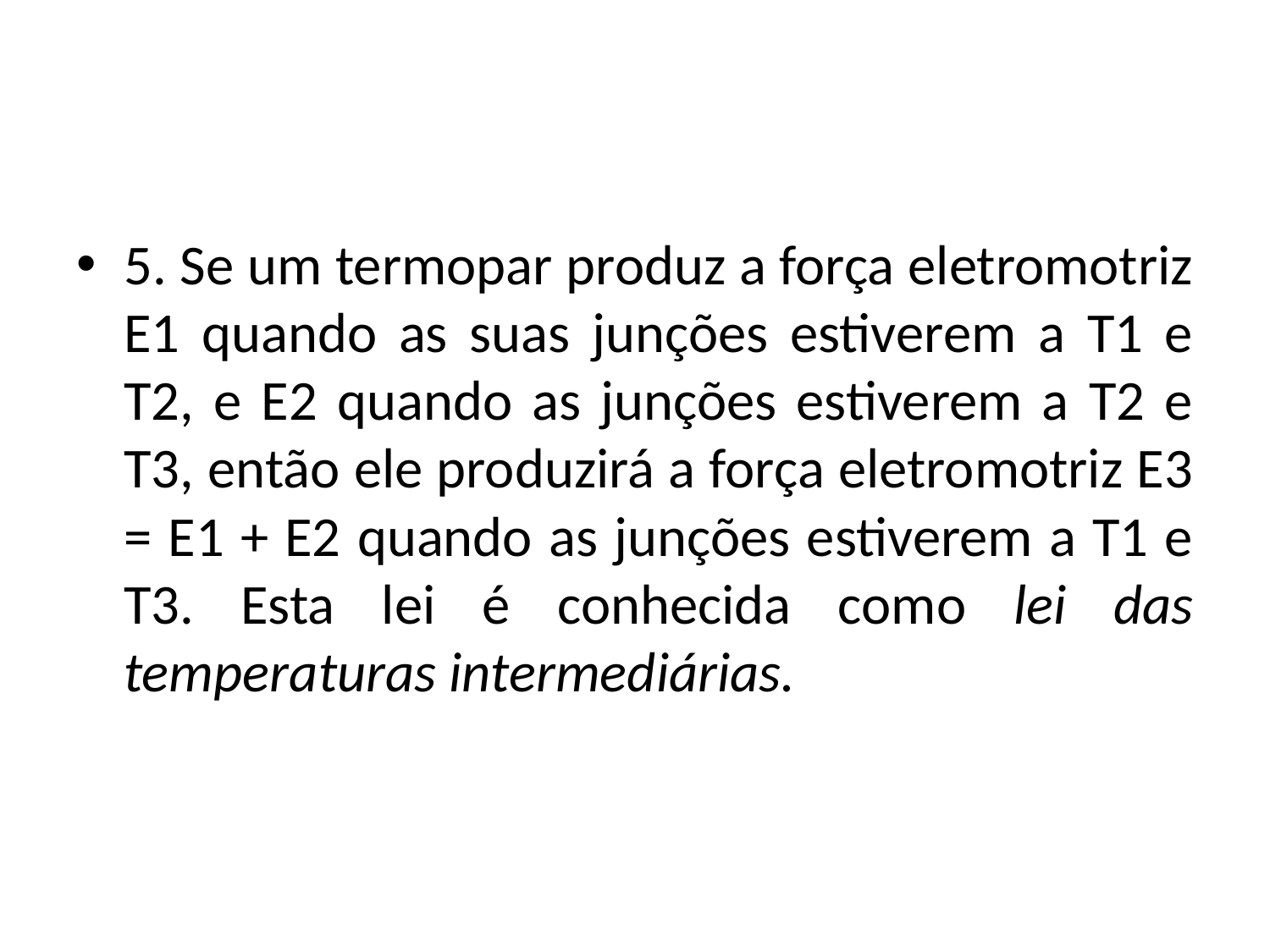

#
5. Se um termopar produz a força eletromotriz E1 quando as suas junções estiverem a T1 e T2, e E2 quando as junções estiverem a T2 e T3, então ele produzirá a força eletromotriz E3 = E1 + E2 quando as junções estiverem a T1 e T3. Esta lei é conhecida como lei das temperaturas intermediárias.